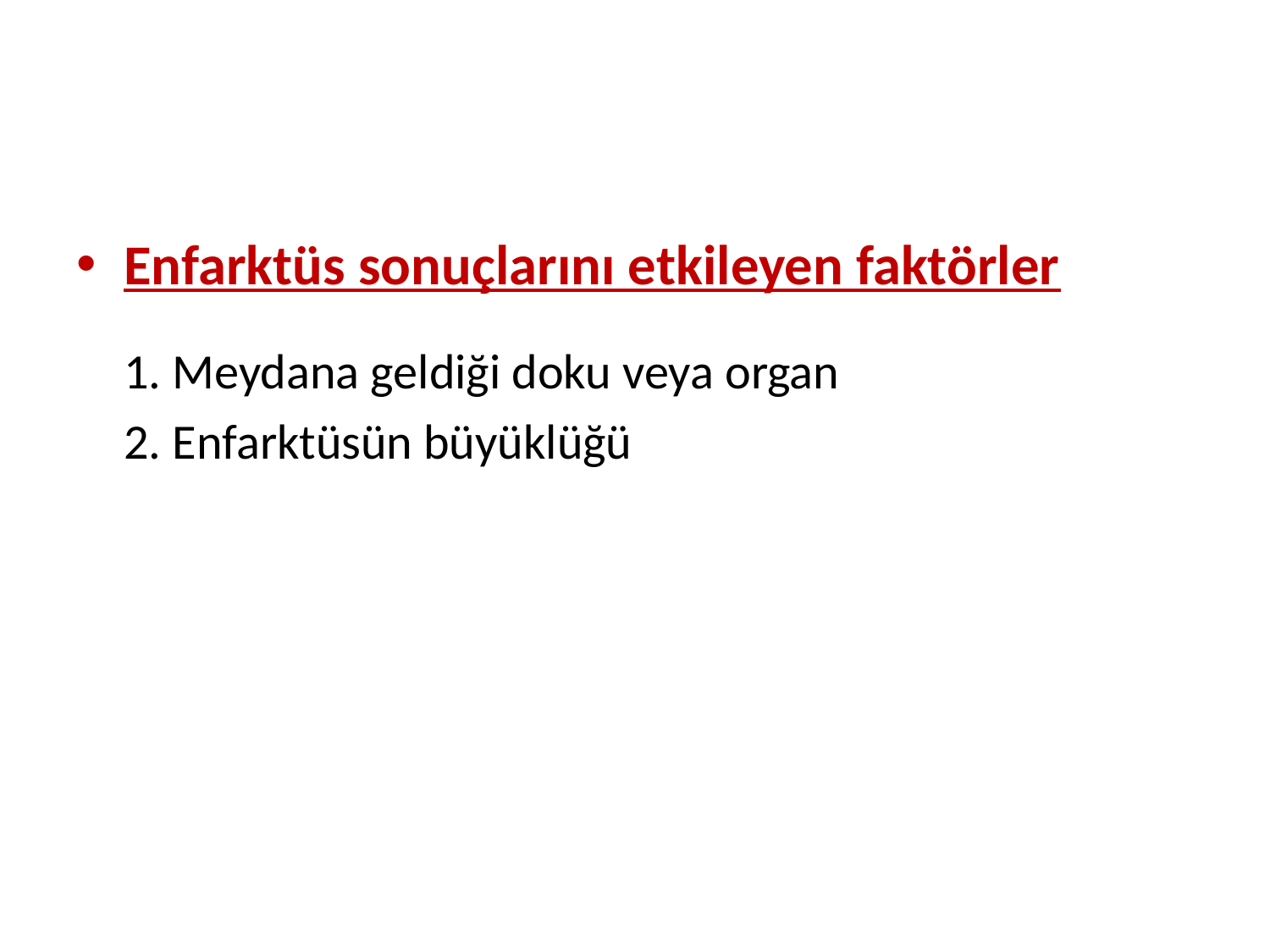

Enfarktüs sonuçlarını etkileyen faktörler

	1. Meydana geldiği doku veya organ
	2. Enfarktüsün büyüklüğü